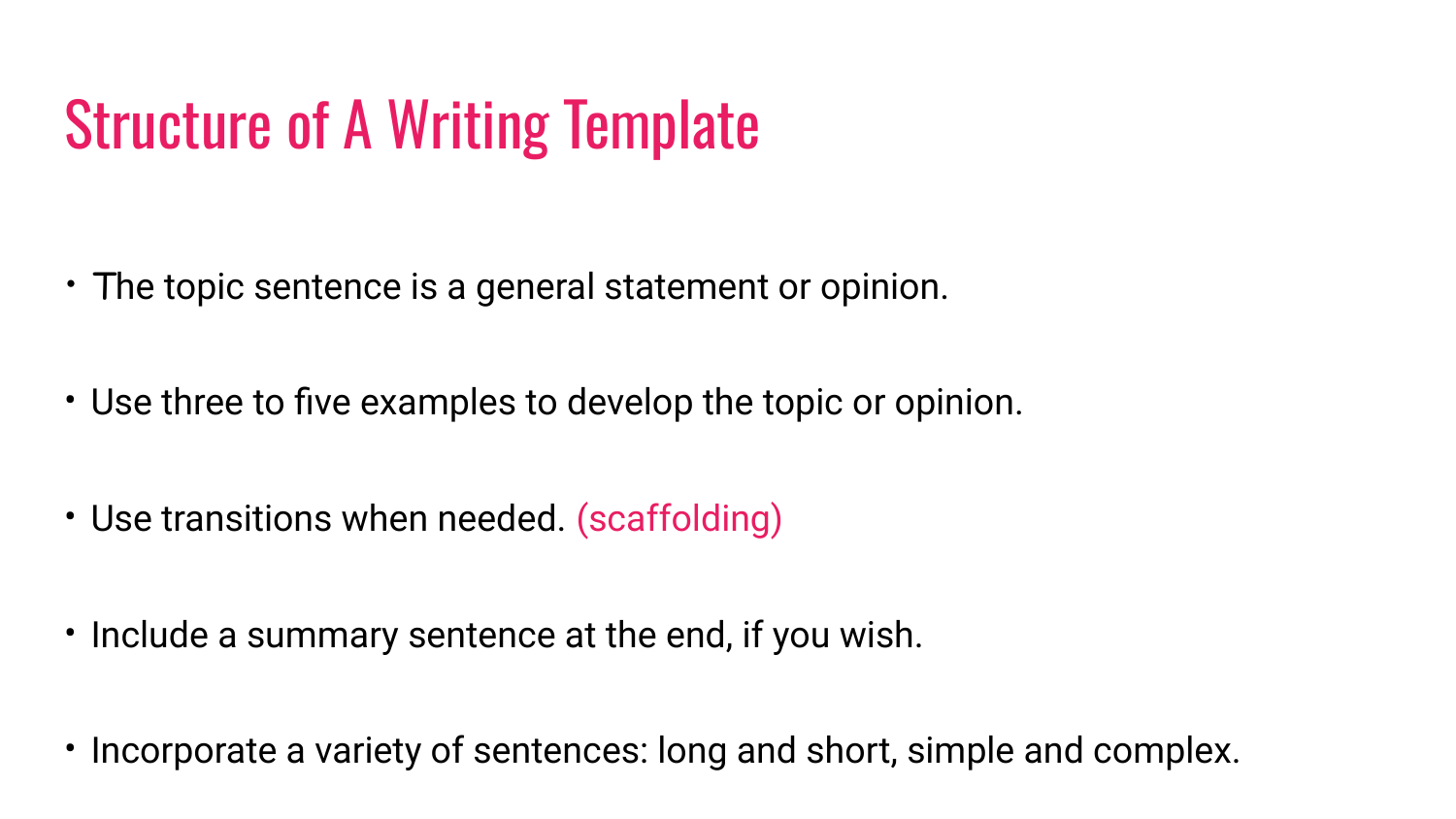

# Structure of A Writing Template
The topic sentence is a general statement or opinion.

Use three to five examples to develop the topic or opinion.

Use transitions when needed. (scaffolding)

Include a summary sentence at the end, if you wish.

Incorporate a variety of sentences: long and short, simple and complex.